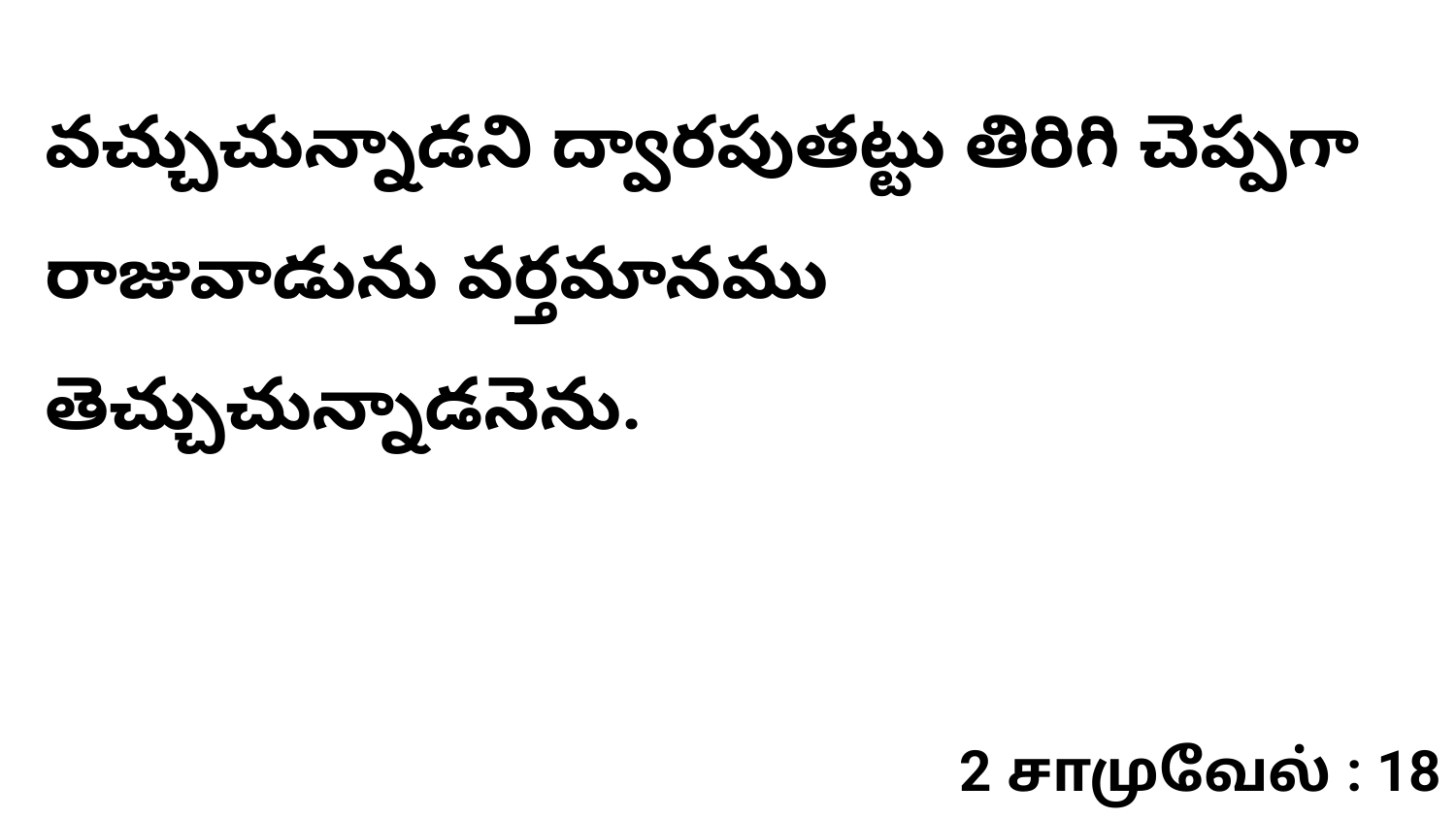

వచ్చుచున్నాడని ద్వారపుతట్టు తిరిగి చెప్పగా రాజువాడును వర్తమానము తెచ్చుచున్నాడనెను.
2 சாமுவேல் : 18